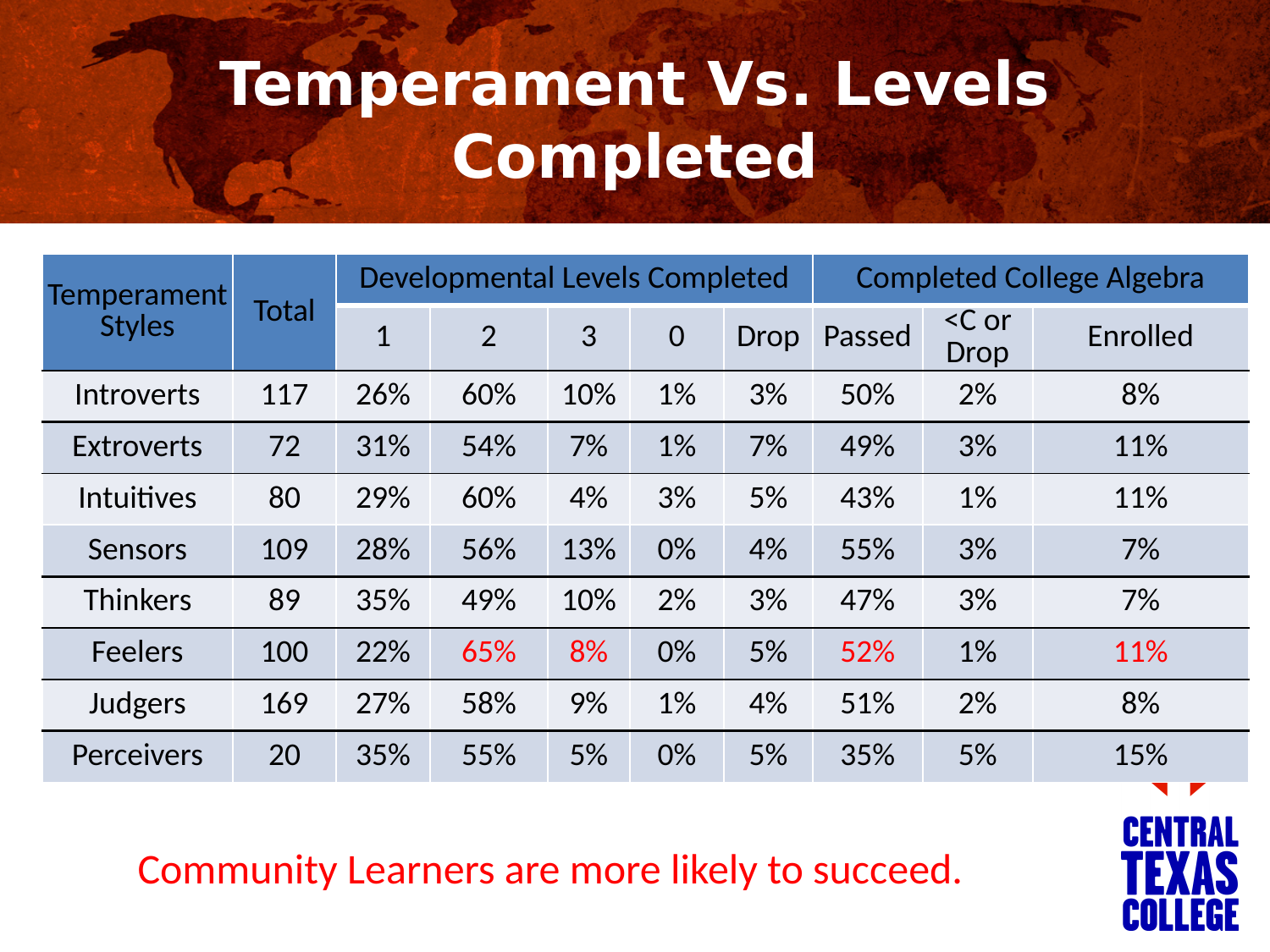

# Temperament Vs. Levels Completed
| Temperament Styles | Total | Developmental Levels Completed |  |  |  |  | Completed College Algebra |  |  |
| --- | --- | --- | --- | --- | --- | --- | --- | --- | --- |
|  |  | 1 | 2 | 3 | 0 | Drop | Passed | <C or Drop | Enrolled |
| Introverts | 117 | 26% | 60% | 10% | 1% | 3% | 50% | 2% | 8% |
| Extroverts | 72 | 31% | 54% | 7% | 1% | 7% | 49% | 3% | 11% |
| Intuitives | 80 | 29% | 60% | 4% | 3% | 5% | 43% | 1% | 11% |
| Sensors | 109 | 28% | 56% | 13% | 0% | 4% | 55% | 3% | 7% |
| Thinkers | 89 | 35% | 49% | 10% | 2% | 3% | 47% | 3% | 7% |
| Feelers | 100 | 22% | 65% | 8% | 0% | 5% | 52% | 1% | 11% |
| Judgers | 169 | 27% | 58% | 9% | 1% | 4% | 51% | 2% | 8% |
| Perceivers | 20 | 35% | 55% | 5% | 0% | 5% | 35% | 5% | 15% |
Community Learners are more likely to succeed.